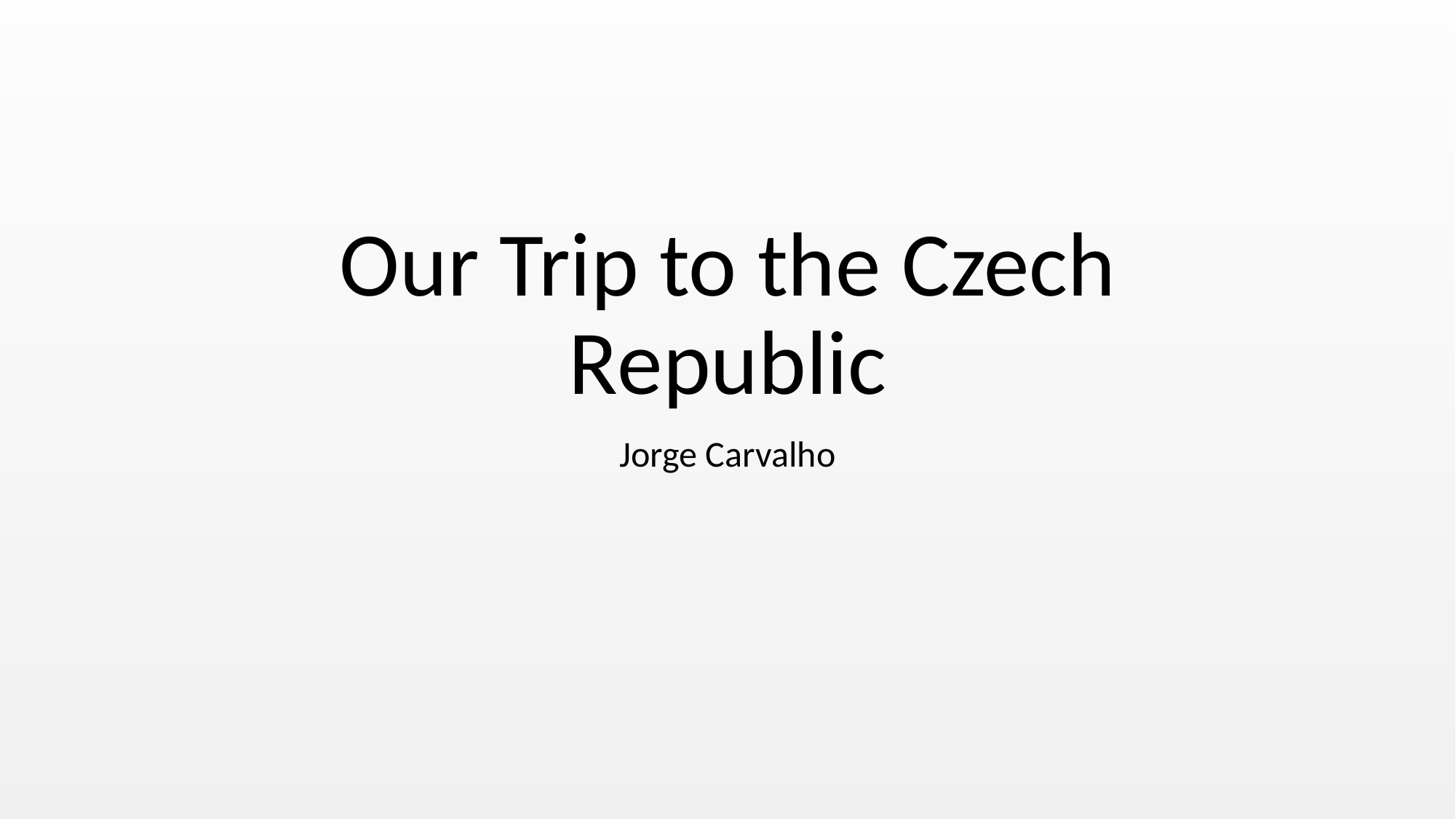

# Our Trip to the Czech Republic
Jorge Carvalho